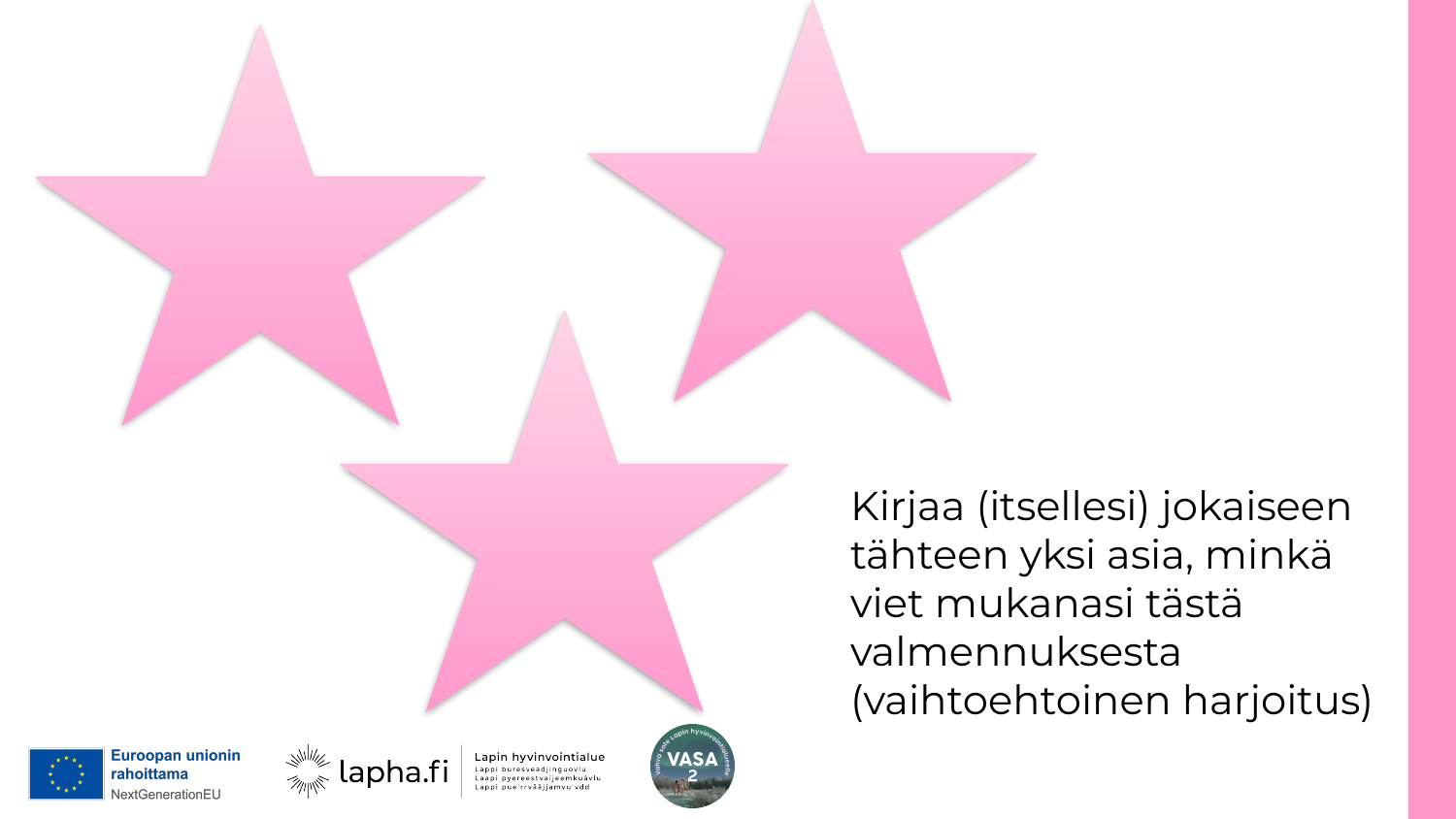

Kirjaa (itsellesi) jokaiseen tähteen yksi asia, minkä viet mukanasi tästä valmennuksesta
(vaihtoehtoinen harjoitus)